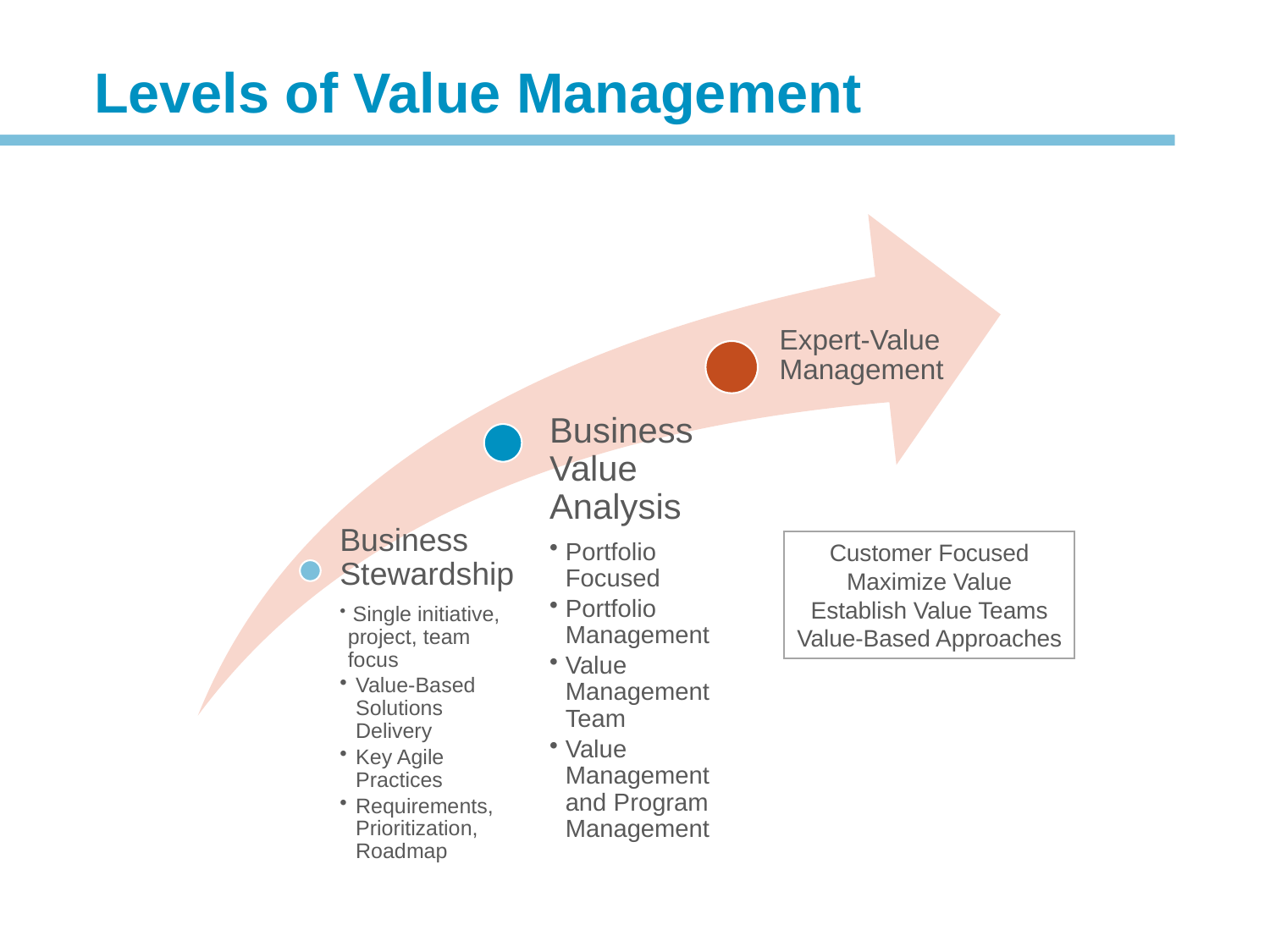

Levels of Value Management
Business Stewardship
 Single initiative, project, team focus
Value-Based Solutions Delivery
Key Agile Practices
Requirements, Prioritization, Roadmap
Business Value Analysis
Portfolio Focused
Portfolio Management
Value Management Team
Value Management and Program Management
Expert-Value Management
Customer Focused
Maximize Value
Establish Value Teams
Value-Based Approaches